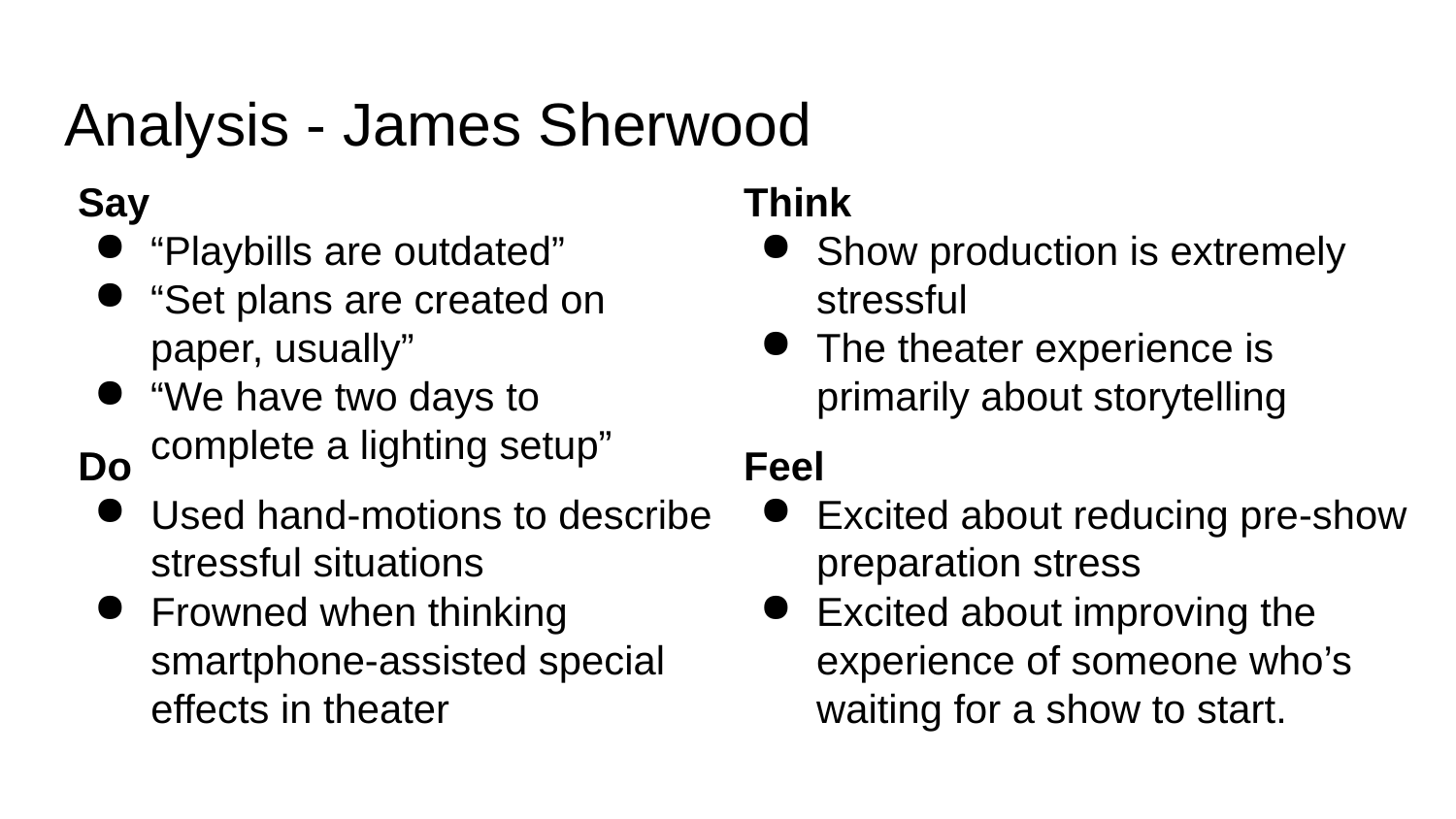

Analysis - James Sherwood
Say
“Playbills are outdated”
“Set plans are created on paper, usually”
“We have two days to complete a lighting setup”
Think
Show production is extremely stressful
The theater experience is primarily about storytelling
Do
Used hand-motions to describe stressful situations
Frowned when thinking smartphone-assisted special effects in theater
Feel
Excited about reducing pre-show preparation stress
Excited about improving the experience of someone who’s waiting for a show to start.